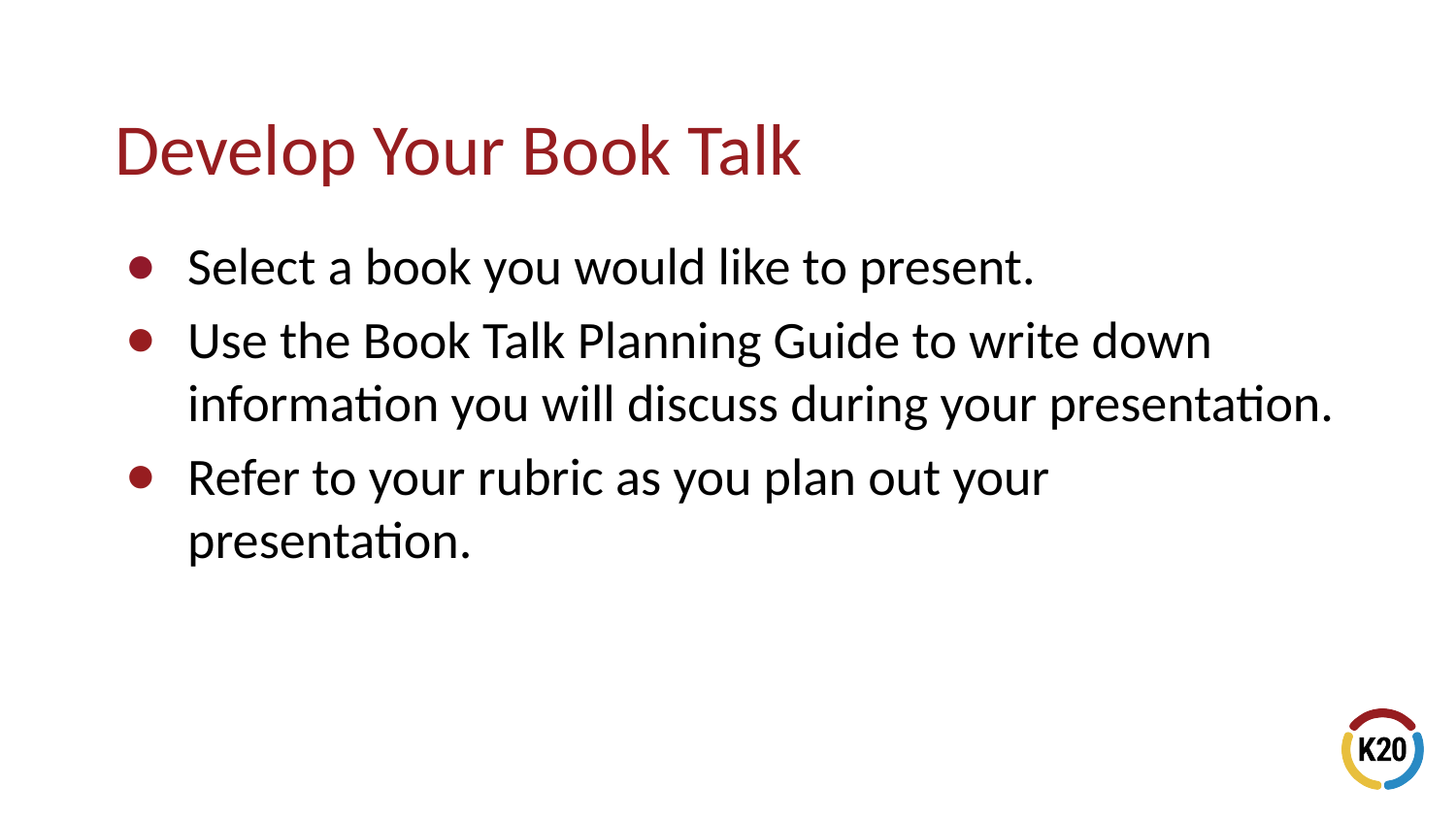

# Develop Your Book Talk
Select a book you would like to present.
Use the Book Talk Planning Guide to write down information you will discuss during your presentation.
Refer to your rubric as you plan out your presentation.